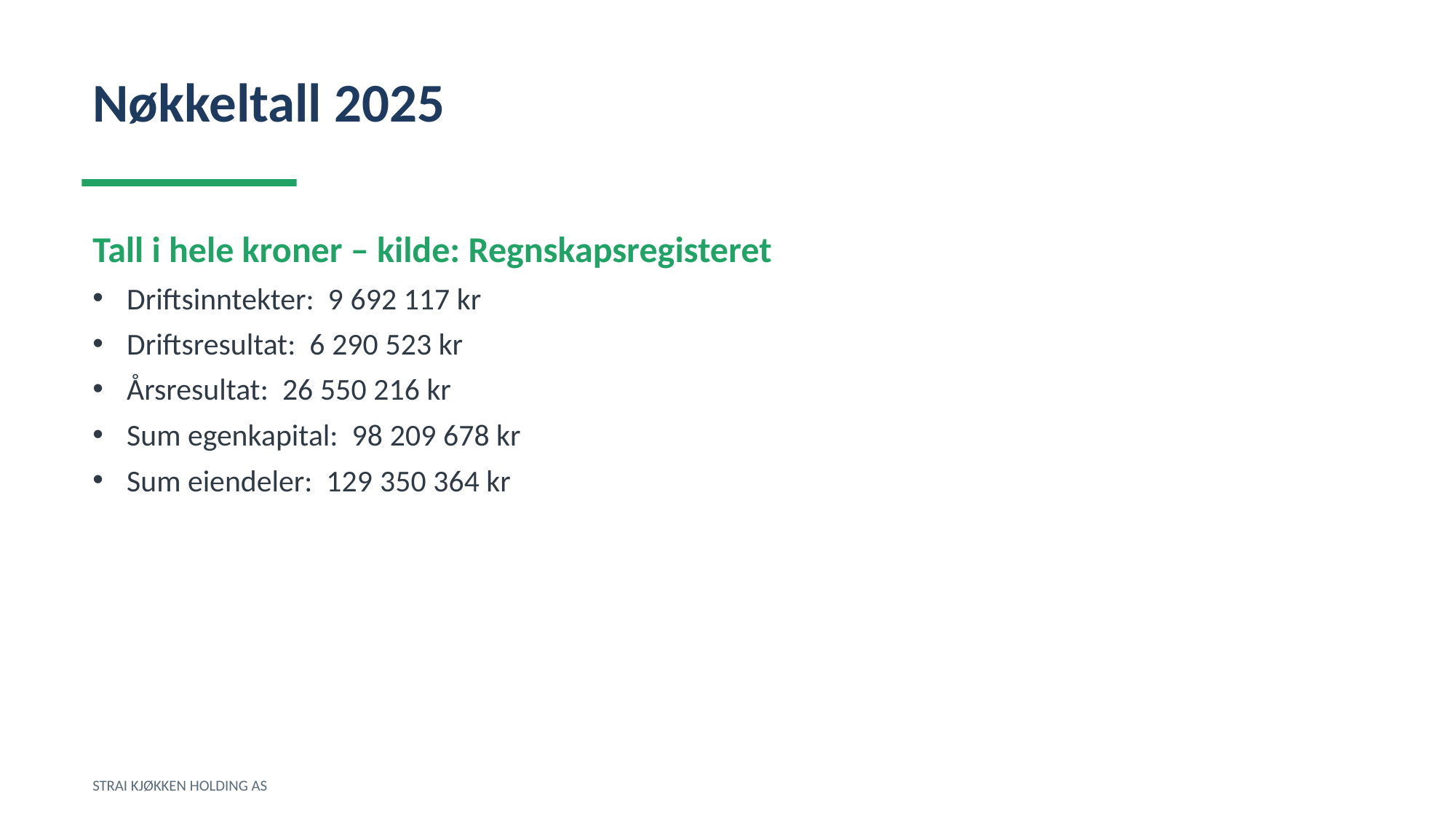

Nøkkeltall 2025

Tall i hele kroner – kilde: Regnskapsregisteret
Driftsinntekter:  9 692 117 kr
Driftsresultat:  6 290 523 kr
Årsresultat:  26 550 216 kr
Sum egenkapital:  98 209 678 kr
Sum eiendeler:  129 350 364 kr
STRAI KJØKKEN HOLDING AS